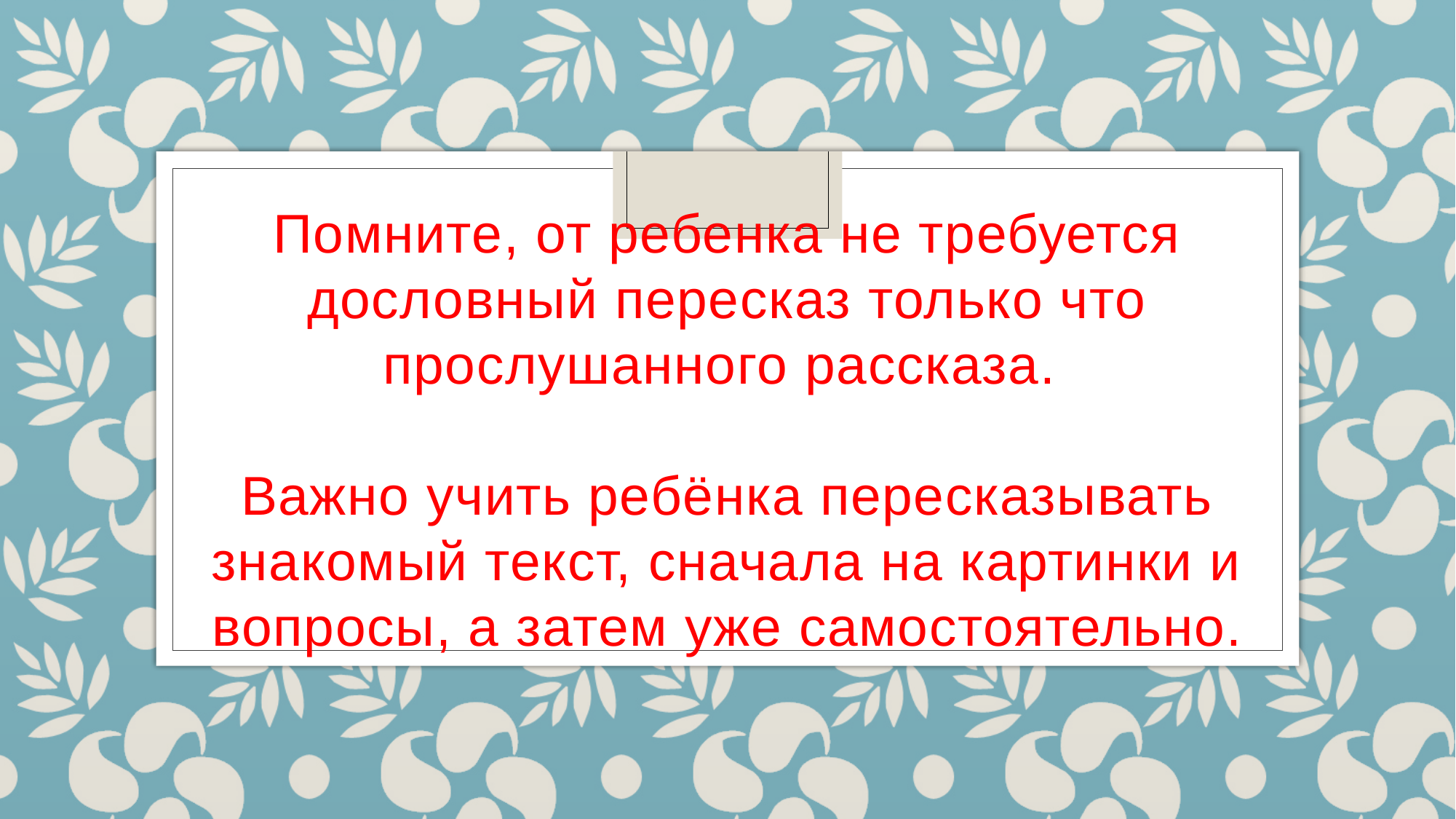

Помните, от ребенка не требуется дословный пересказ только что прослушанного рассказа.

Важно учить ребёнка пересказывать знакомый текст, сначала на картинки и вопросы, а затем уже самостоятельно.